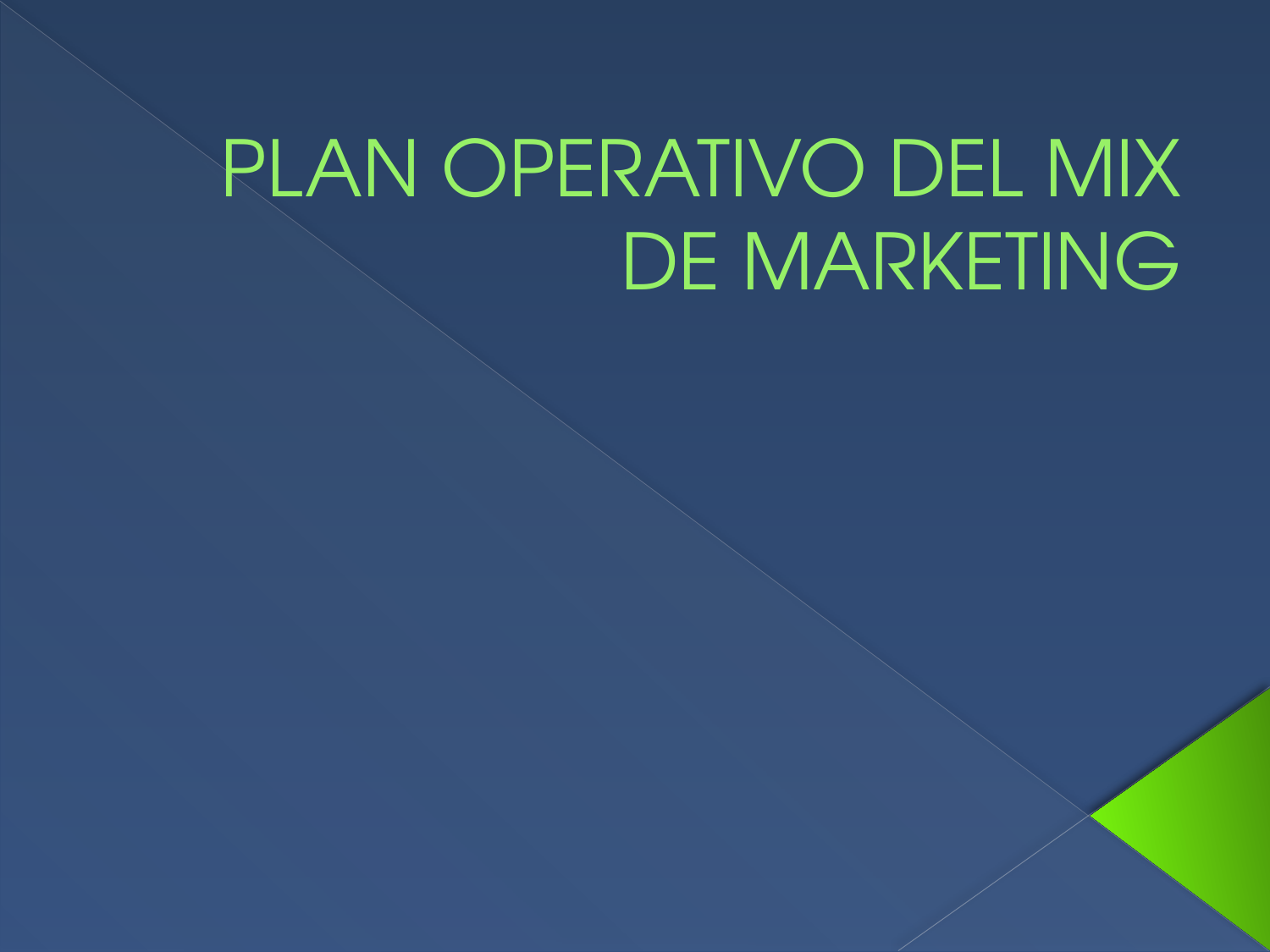

# PLAN OPERATIVO DEL MIX DE MARKETING